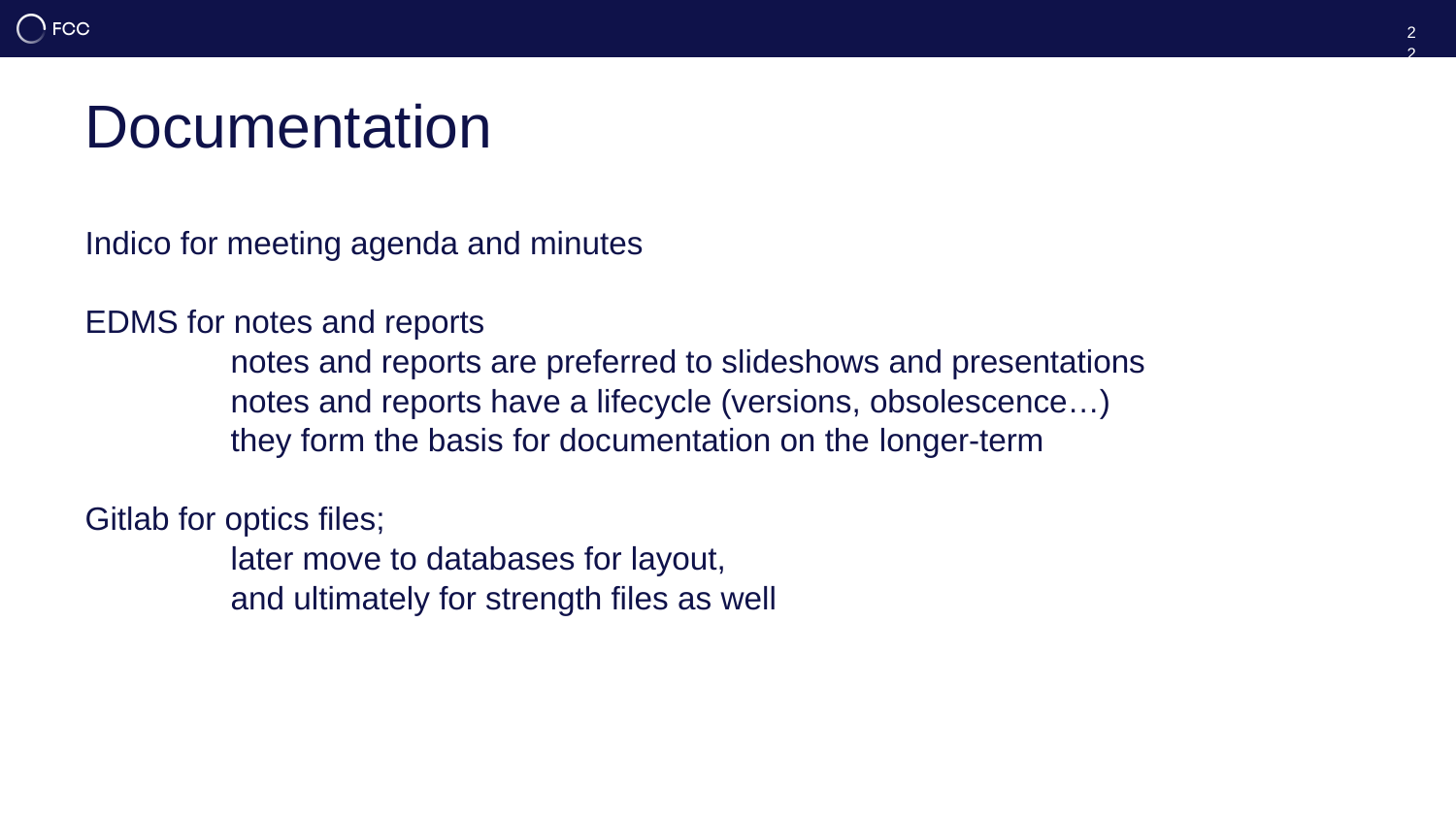

22
# Documentation
Indico for meeting agenda and minutes

EDMS for notes and reports
	notes and reports are preferred to slideshows and presentations
	notes and reports have a lifecycle (versions, obsolescence…)
	they form the basis for documentation on the longer-term

Gitlab for optics files;
	later move to databases for layout,
	and ultimately for strength files as well